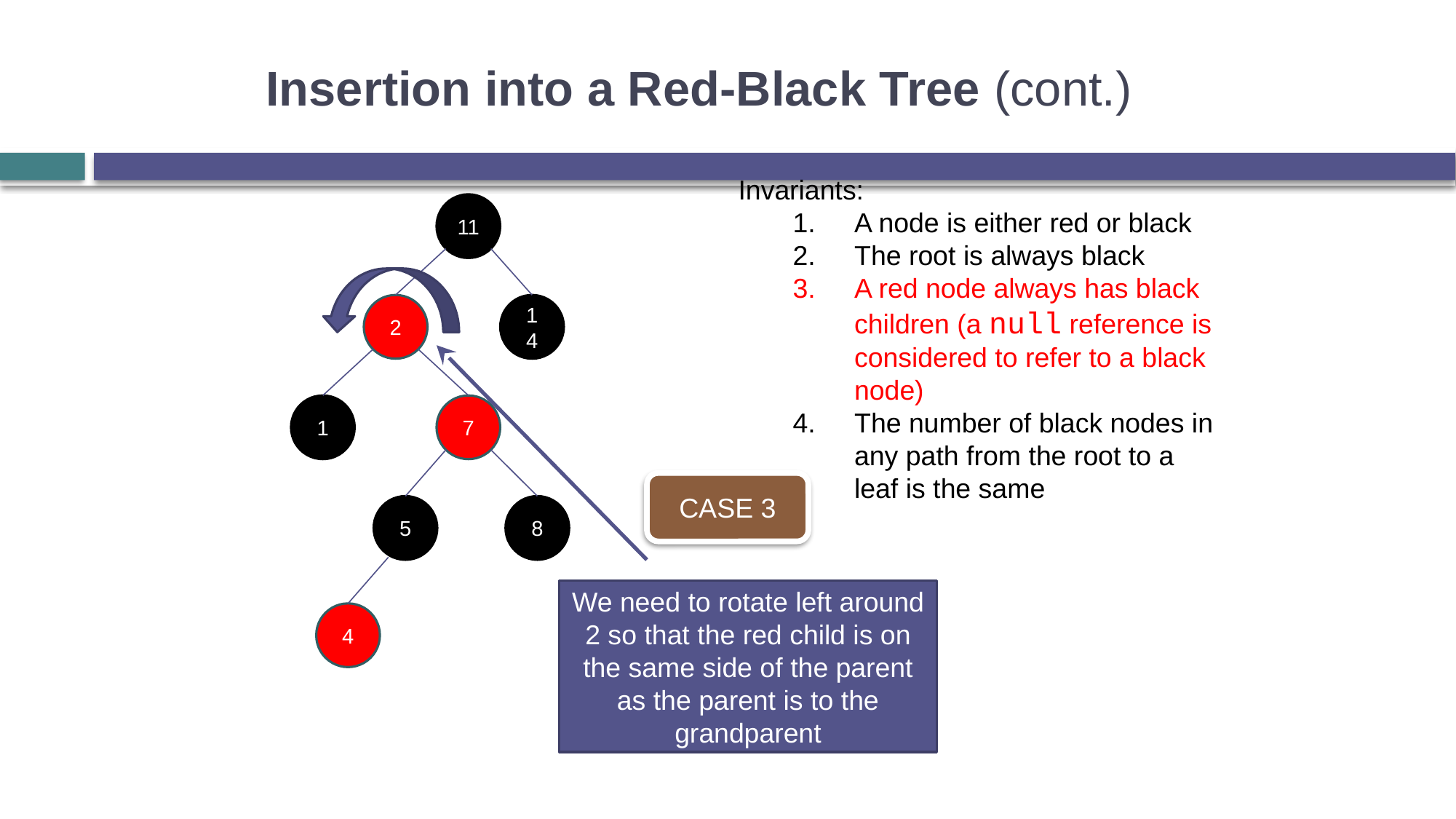

# Insertion into a Red-Black Tree (cont.)
Invariants:
A node is either red or black
The root is always black
A red node always has black children (a null reference is considered to refer to a black node)
The number of black nodes in any path from the root to a leaf is the same
11
2
14
1
7
5
8

CASE 3
We need to rotate left around 2 so that the red child is on the same side of the parent as the parent is to the grandparent
4